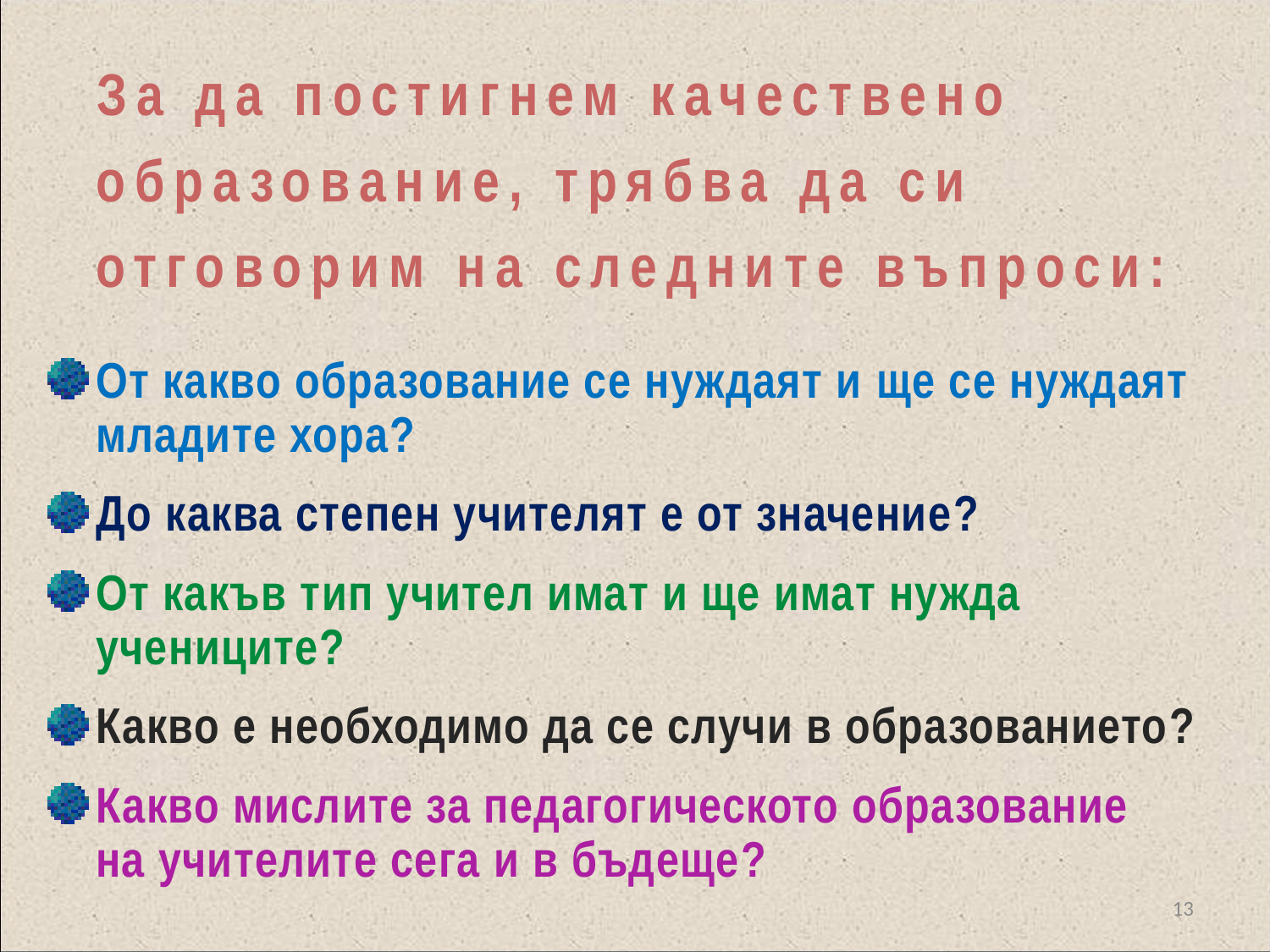

За да постигнем качествено образование, трябва да си отговорим на следните въпроси:

От какво образование се нуждаят и ще се нуждаят младите хора?
До каква степен учителят е от значение?
От какъв тип учител имат и ще имат нужда учениците?
Какво е необходимо да се случи в образованието?
Какво мислите за педагогическото образование
на учителите сега и в бъдеще?

13